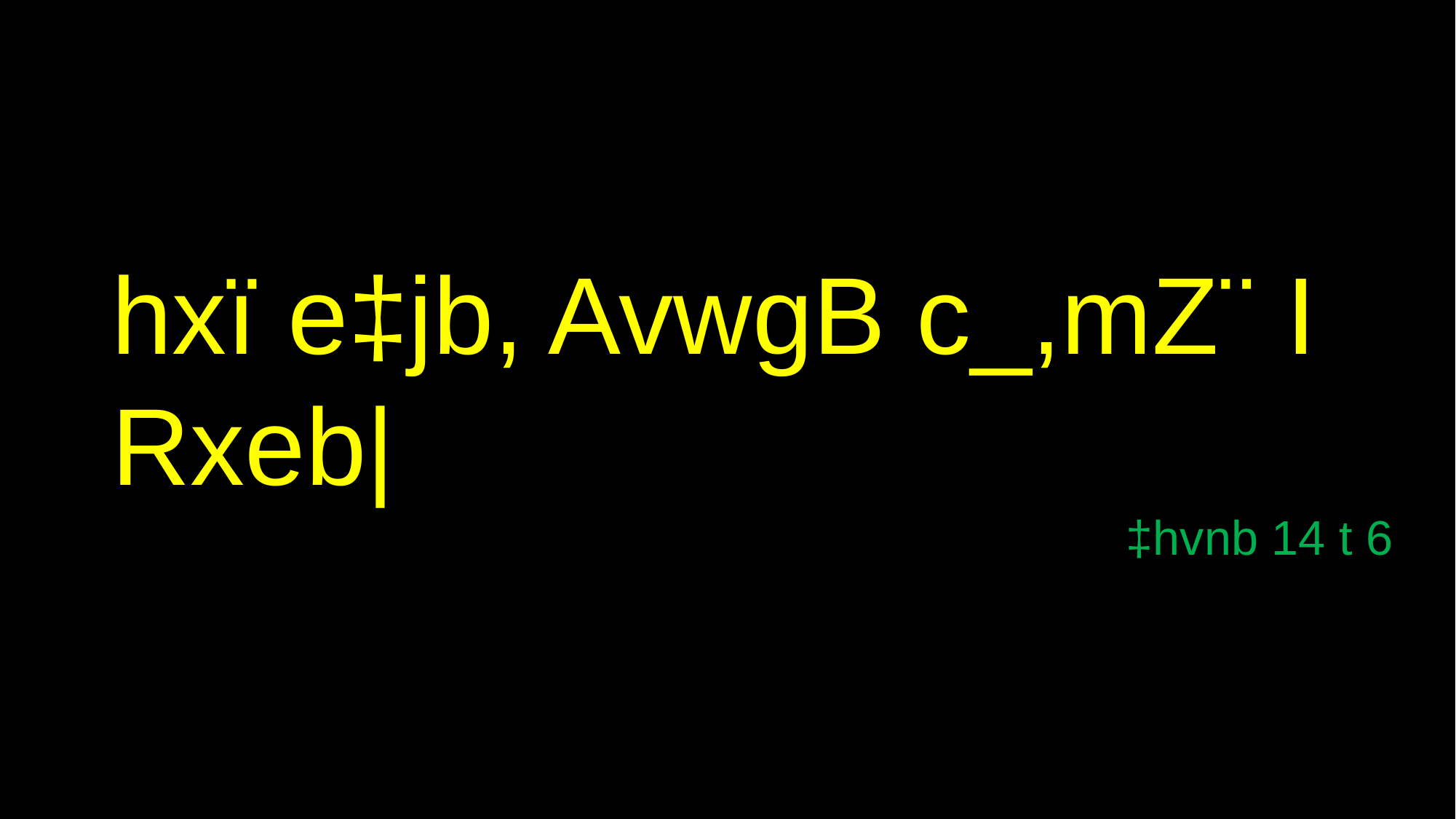

hxï e‡jb, AvwgB c_,mZ¨ I Rxeb|
‡hvnb 14 t 6